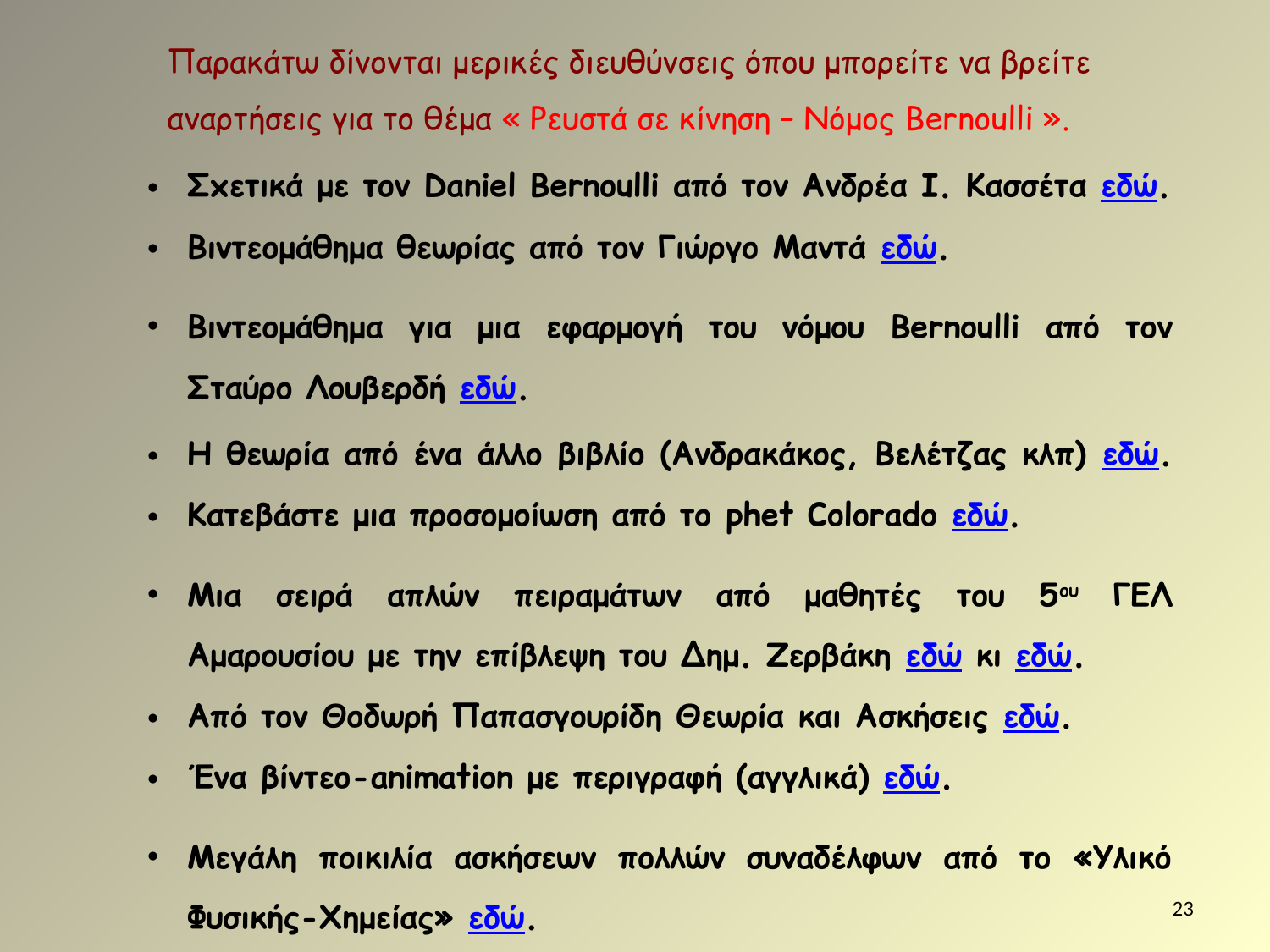

Παρακάτω δίνονται μερικές διευθύνσεις όπου μπορείτε να βρείτε αναρτήσεις για το θέμα « Ρευστά σε κίνηση – Νόμος Bernoulli ».

Σχετικά με τον Daniel Bernoulli από τον Ανδρέα Ι. Κασσέτα εδώ.

Βιντεομάθημα θεωρίας από τον Γιώργο Μαντά εδώ.

Βιντεομάθημα για μια εφαρμογή του νόμου Bernoulli από τον Σταύρο Λουβερδή εδώ.
Η θεωρία από ένα άλλο βιβλίο (Ανδρακάκος, Βελέτζας κλπ) εδώ.

Κατεβάστε μια προσομοίωση από το phet Colorado εδώ.

Μια σειρά απλών πειραμάτων από μαθητές του 5ου ΓΕΛ Αμαρουσίου με την επίβλεψη του Δημ. Ζερβάκη εδώ κι εδώ.

Από τον Θοδωρή Παπασγουρίδη Θεωρία και Ασκήσεις εδώ.

Ένα βίντεο-animation με περιγραφή (αγγλικά) εδώ.

Μεγάλη ποικιλία ασκήσεων πολλών συναδέλφων από το «Υλικό Φυσικής-Χημείας» εδώ.
23